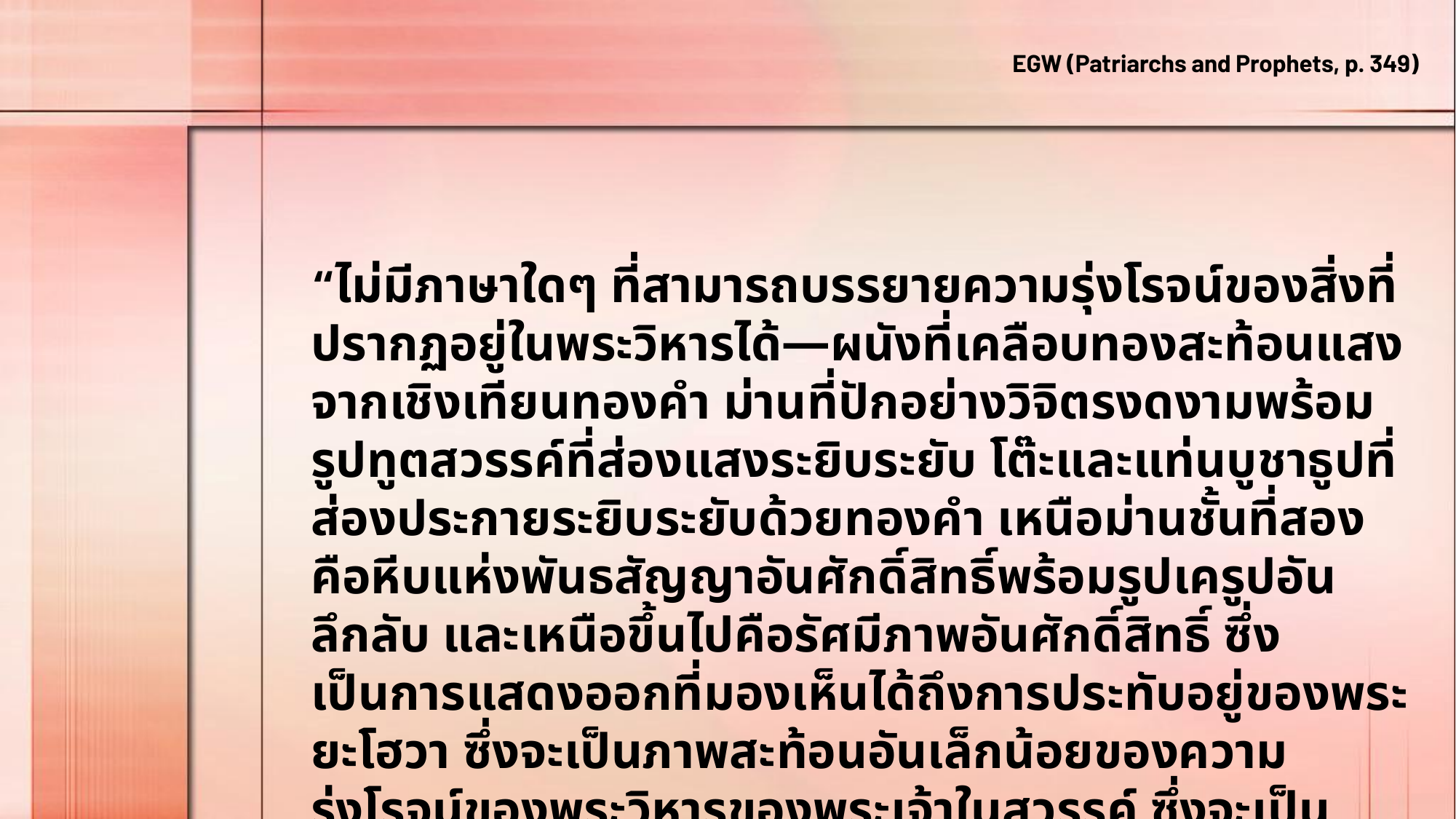

EGW (Patriarchs and Prophets, p. 349)
“ไม่มีภาษาใดๆ ที่สามารถบรรยายความรุ่งโรจน์ของสิ่งที่ปรากฏอยู่ในพระวิหารได้—ผนังที่เคลือบทองสะท้อนแสงจากเชิงเทียนทองคำ ม่านที่ปักอย่างวิจิตรงดงามพร้อมรูปทูตสวรรค์ที่ส่องแสงระยิบระยับ โต๊ะและแท่นบูชาธูปที่ส่องประกายระยิบระยับด้วยทองคำ เหนือม่านชั้นที่สองคือหีบแห่งพันธสัญญาอันศักดิ์สิทธิ์พร้อมรูปเครูปอันลึกลับ และเหนือขึ้นไปคือรัศมีภาพอันศักดิ์สิทธิ์ ซึ่งเป็นการแสดงออกที่มองเห็นได้ถึงการประทับอยู่ของพระยะโฮวา ซึ่งจะเป็นภาพสะท้อนอันเล็กน้อยของความรุ่งโรจน์ของพระวิหารของพระเจ้าในสวรรค์ ซึ่งจะเป็นศูนย์กลางอันยิ่งใหญ่ของงานเพื่อการไถ่บาปของมนุษย์”